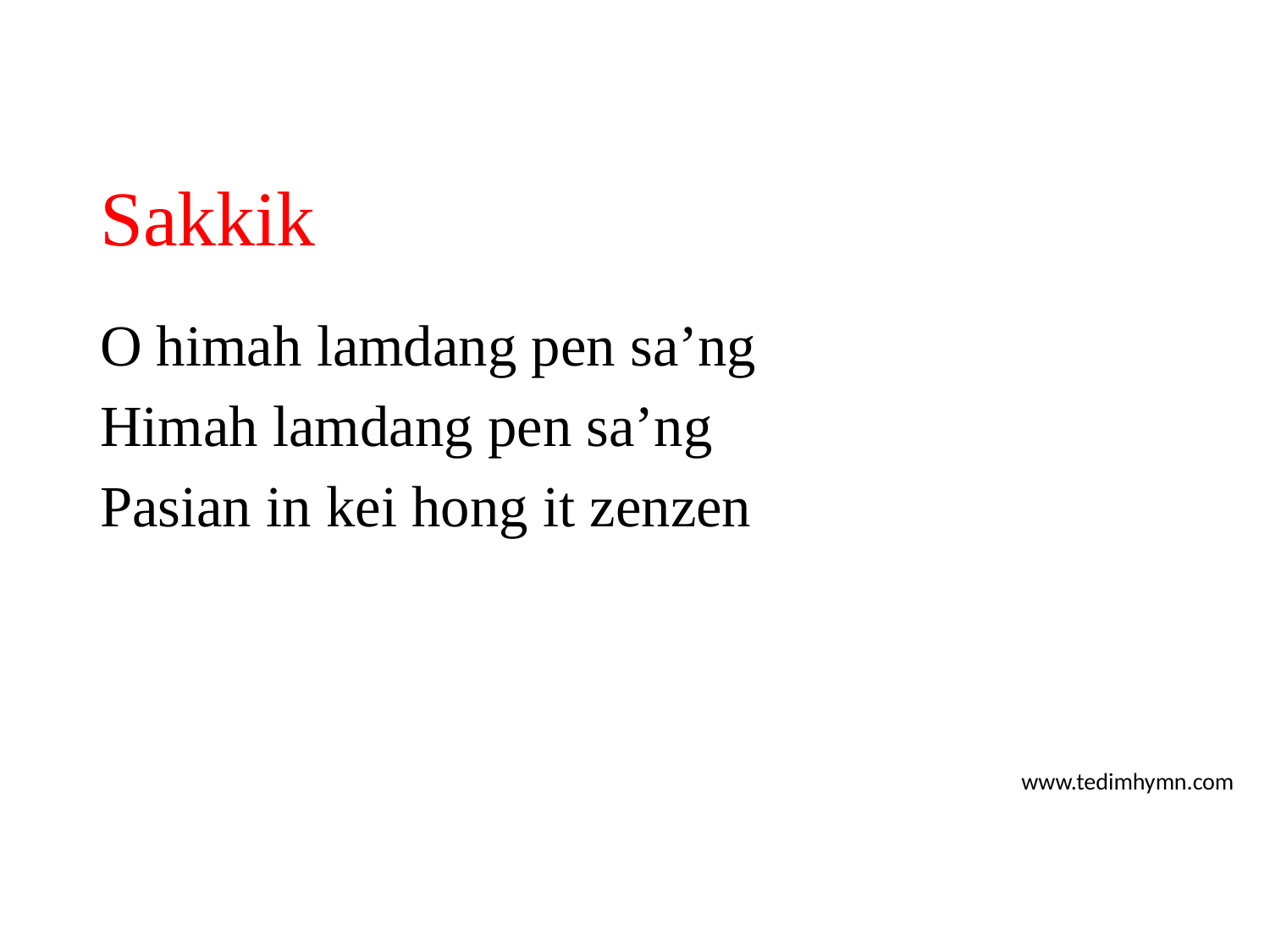

# Sakkik
O himah lamdang pen sa’ng
Himah lamdang pen sa’ng
Pasian in kei hong it zenzen
www.tedimhymn.com